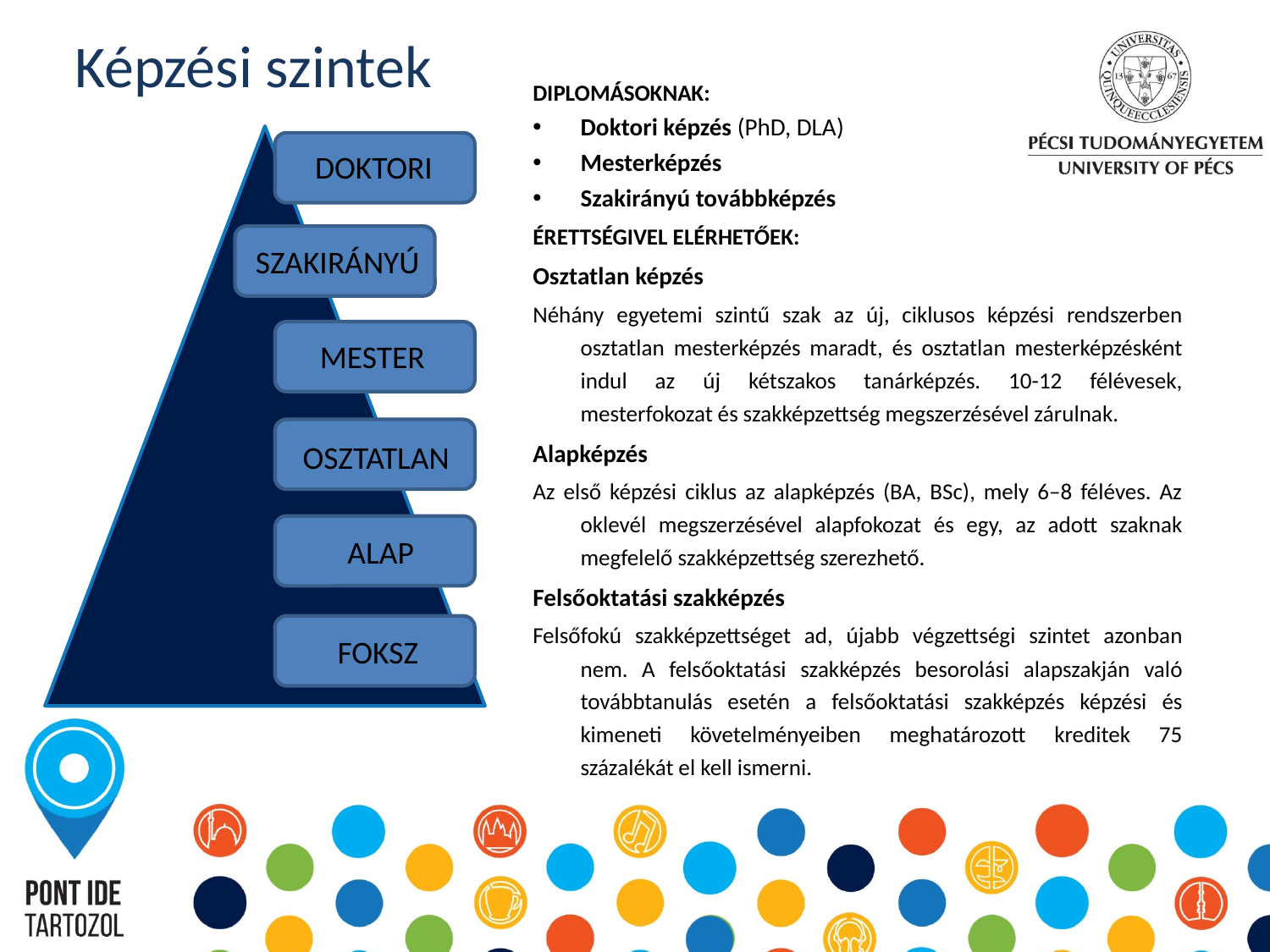

# Képzési szintek
DIPLOMÁSOKNAK:
Doktori képzés (PhD, DLA)
Mesterképzés
Szakirányú továbbképzés
ÉRETTSÉGIVEL ELÉRHETŐEK:
Osztatlan képzés
Néhány egyetemi szintű szak az új, ciklusos képzési rendszerben osztatlan mesterképzés maradt, és osztatlan mesterképzésként indul az új kétszakos tanárképzés. 10-12 félévesek, mesterfokozat és szakképzettség megszerzésével zárulnak.
Alapképzés
Az első képzési ciklus az alapképzés (BA, BSc), mely 6–8 féléves. Az oklevél megszerzésével alapfokozat és egy, az adott szaknak megfelelő szakképzettség szerezhető.
Felsőoktatási szakképzés
Felsőfokú szakképzettséget ad, újabb végzettségi szintet azonban nem. A felsőoktatási szakképzés besorolási alapszakján való továbbtanulás esetén a felsőoktatási szakképzés képzési és kimeneti követelményeiben meghatározott kreditek 75 százalékát el kell ismerni.

DOKTORI

SZAKIRÁNYÚ

MESTER

OSZTATLAN

ALAP

FOKSZ